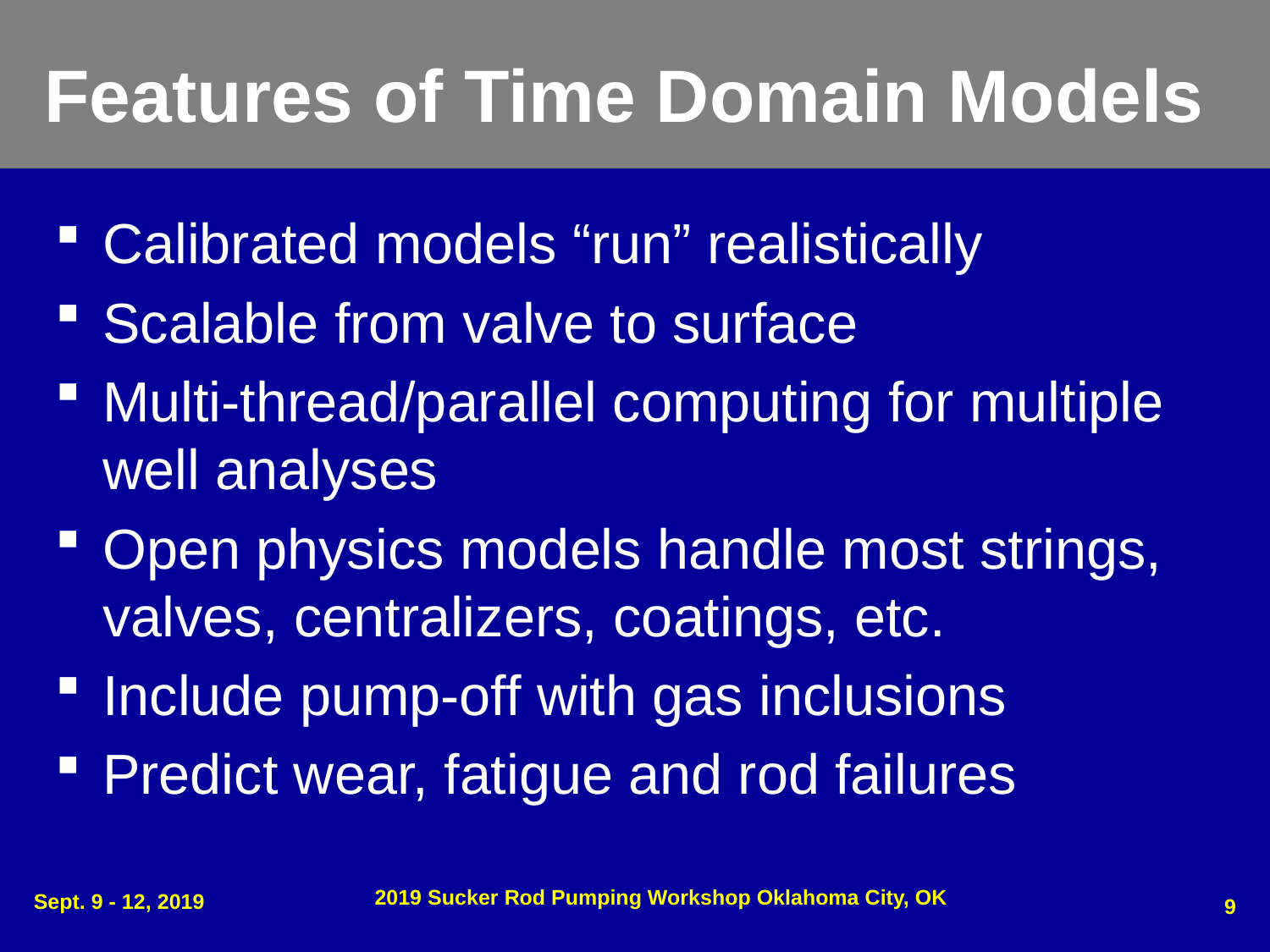

# Features of Time Domain Models
Calibrated models “run” realistically
Scalable from valve to surface
Multi-thread/parallel computing for multiple well analyses
Open physics models handle most strings, valves, centralizers, coatings, etc.
Include pump-off with gas inclusions
Predict wear, fatigue and rod failures

2019 Sucker Rod Pumping Workshop Oklahoma City, OK
9
Sept. 9 - 12, 2019